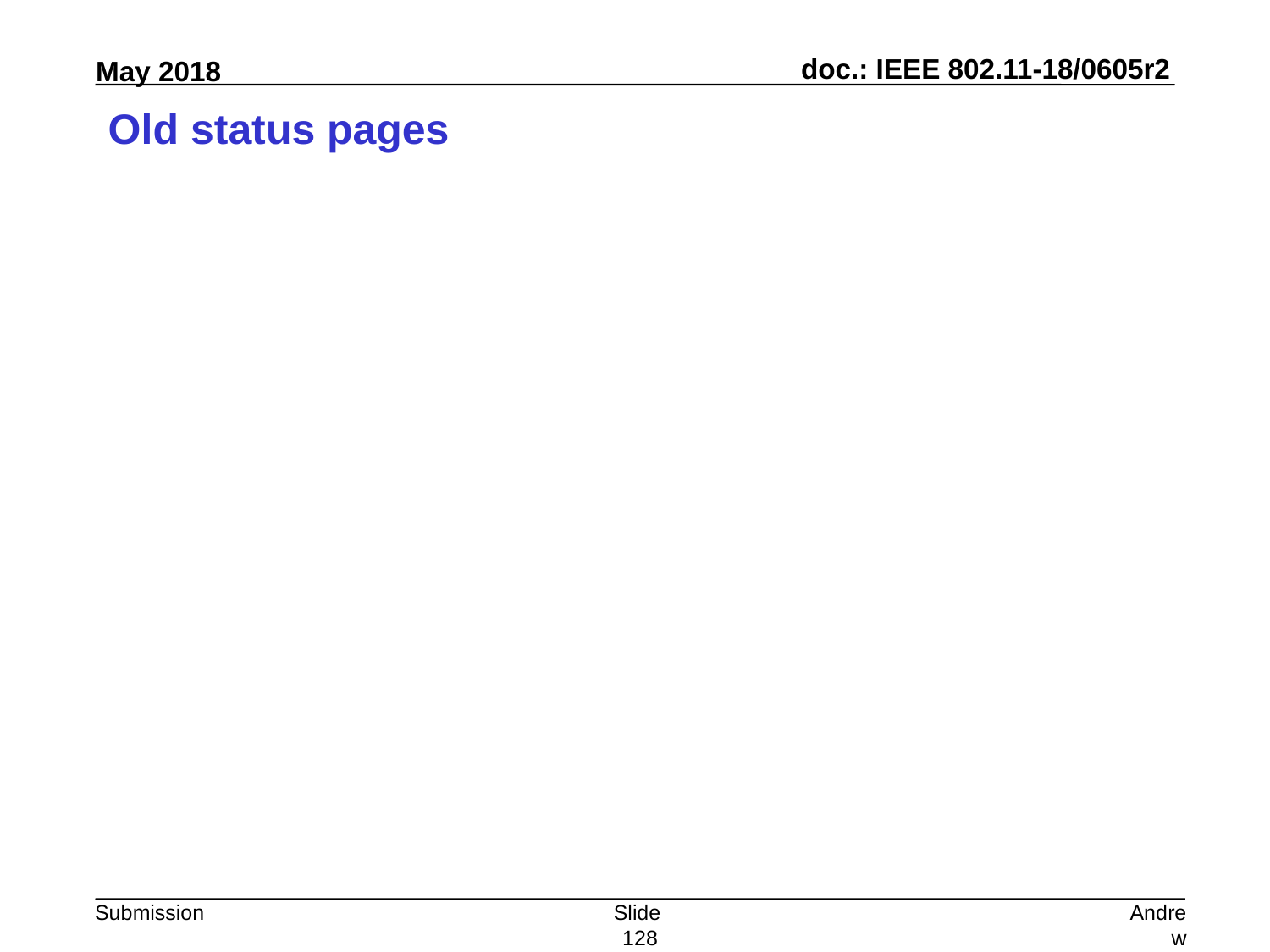

# Old status pages

Slide 128
Andrew Myles, Cisco